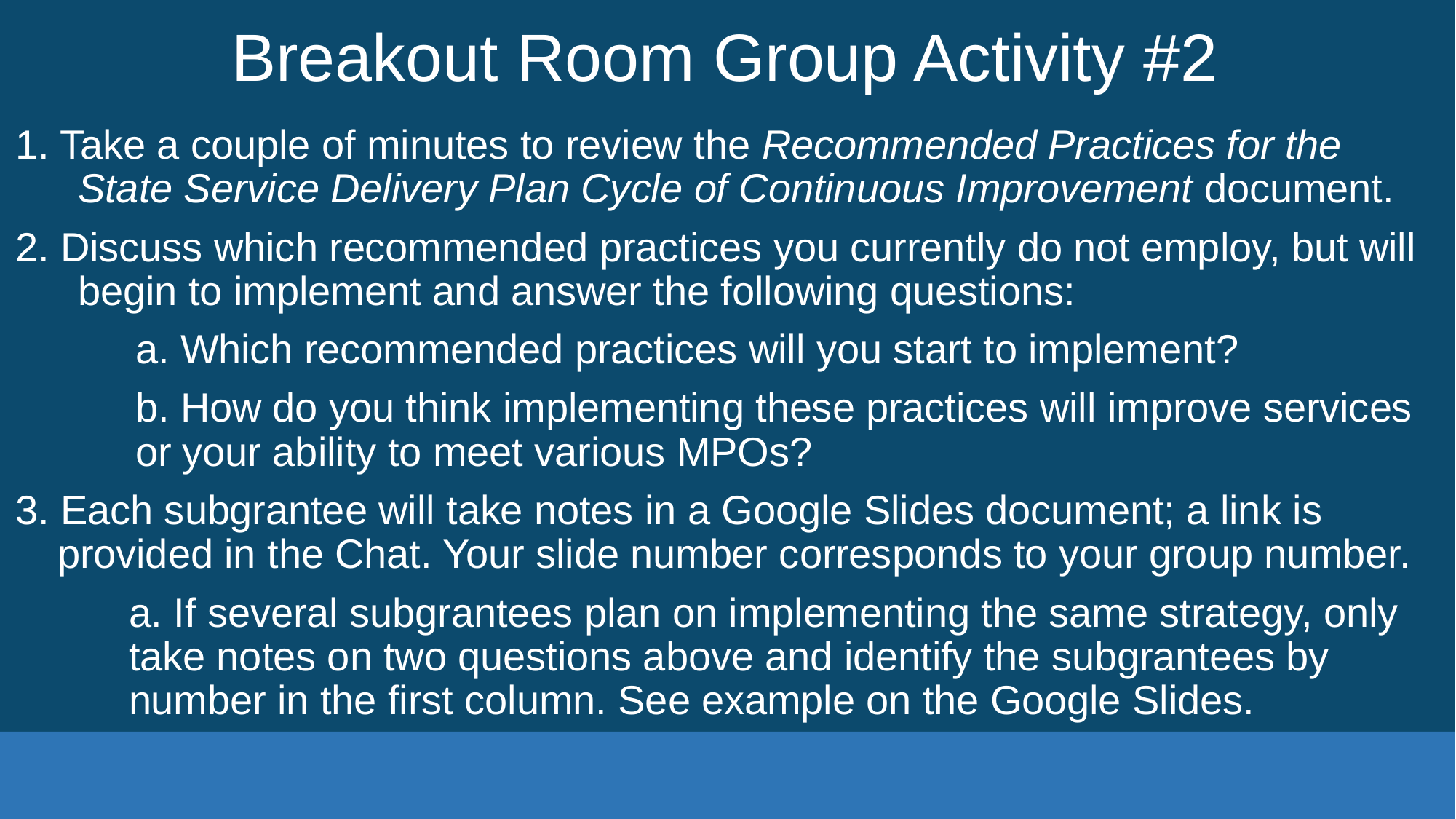

# Breakout Room Group Activity #2
1. Take a couple of minutes to review the Recommended Practices for the State Service Delivery Plan Cycle of Continuous Improvement document.
2. Discuss which recommended practices you currently do not employ, but will begin to implement and answer the following questions:
	a. Which recommended practices will you start to implement?
	b. How do you think implementing these practices will improve services or your ability to meet various MPOs?
3. Each subgrantee will take notes in a Google Slides document; a link is provided in the Chat. Your slide number corresponds to your group number.
a. If several subgrantees plan on implementing the same strategy, only take notes on two questions above and identify the subgrantees by number in the first column. See example on the Google Slides.